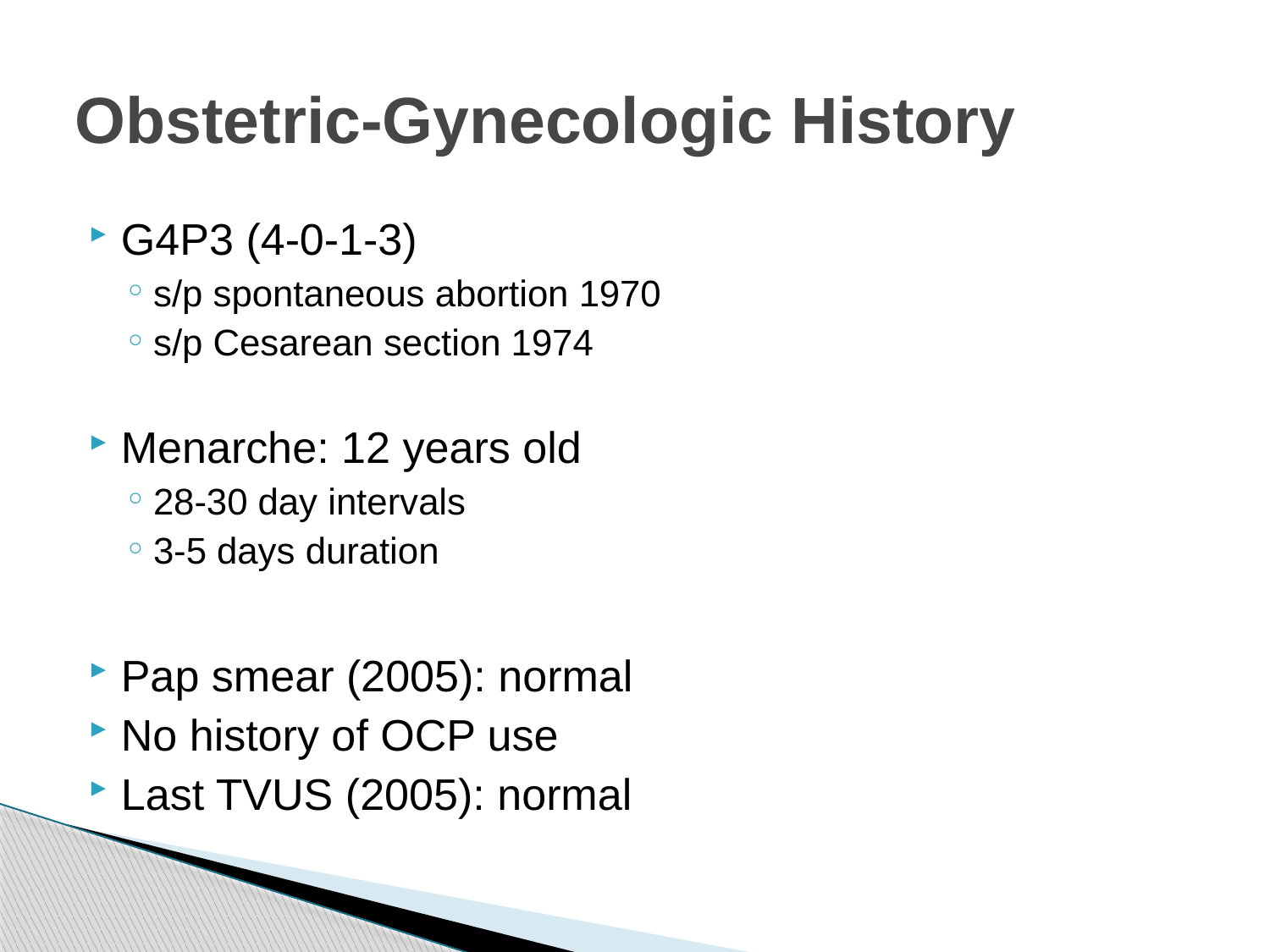

# Obstetric-Gynecologic History
G4P3 (4-0-1-3)
s/p spontaneous abortion 1970
s/p Cesarean section 1974

Menarche: 12 years old
28-30 day intervals
3-5 days duration

Pap smear (2005): normal
No history of OCP use
Last TVUS (2005): normal